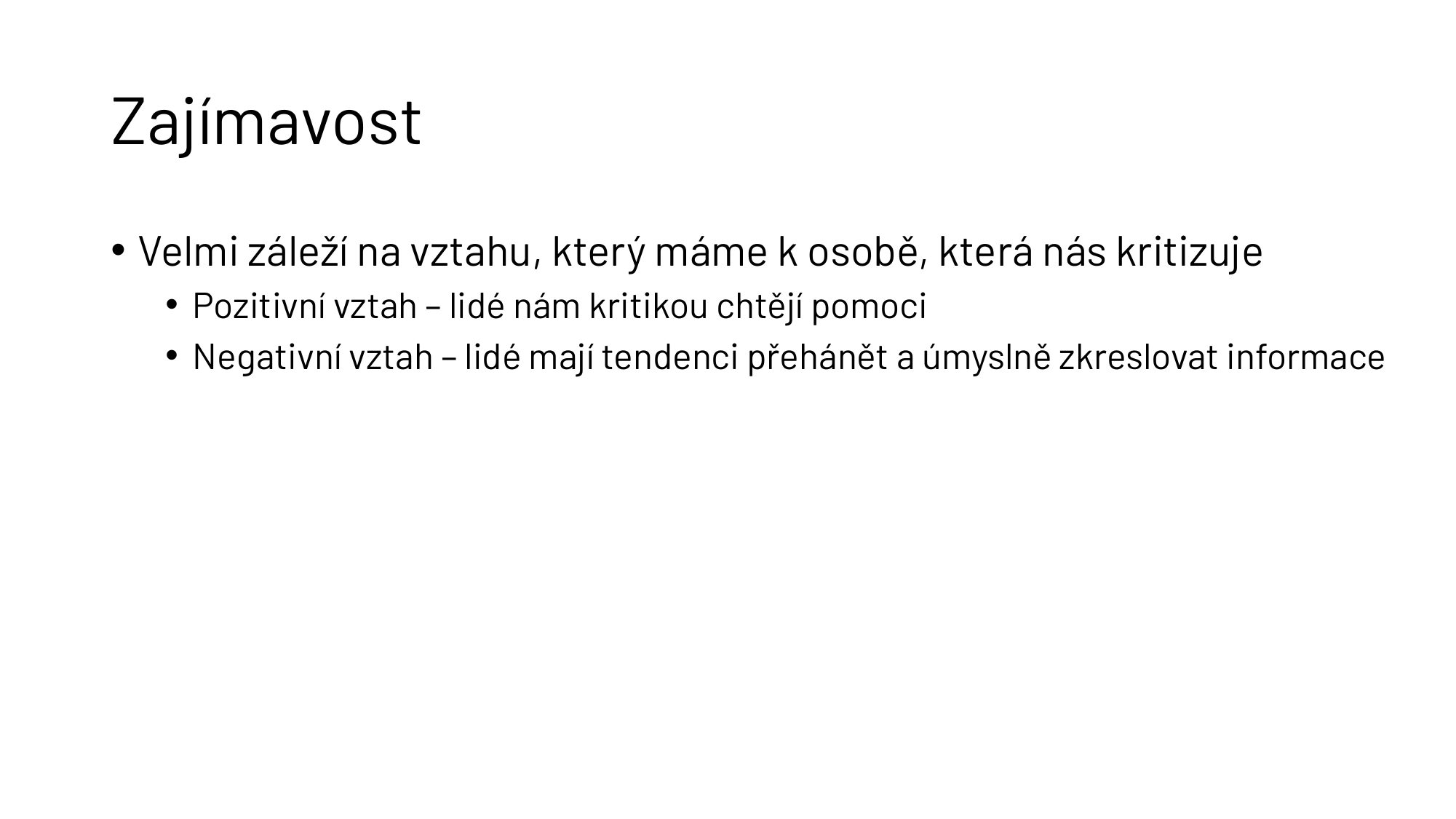

# Zajímavost
Velmi záleží na vztahu, který máme k osobě, která nás kritizuje
Pozitivní vztah – lidé nám kritikou chtějí pomoci
Negativní vztah – lidé mají tendenci přehánět a úmyslně zkreslovat informace